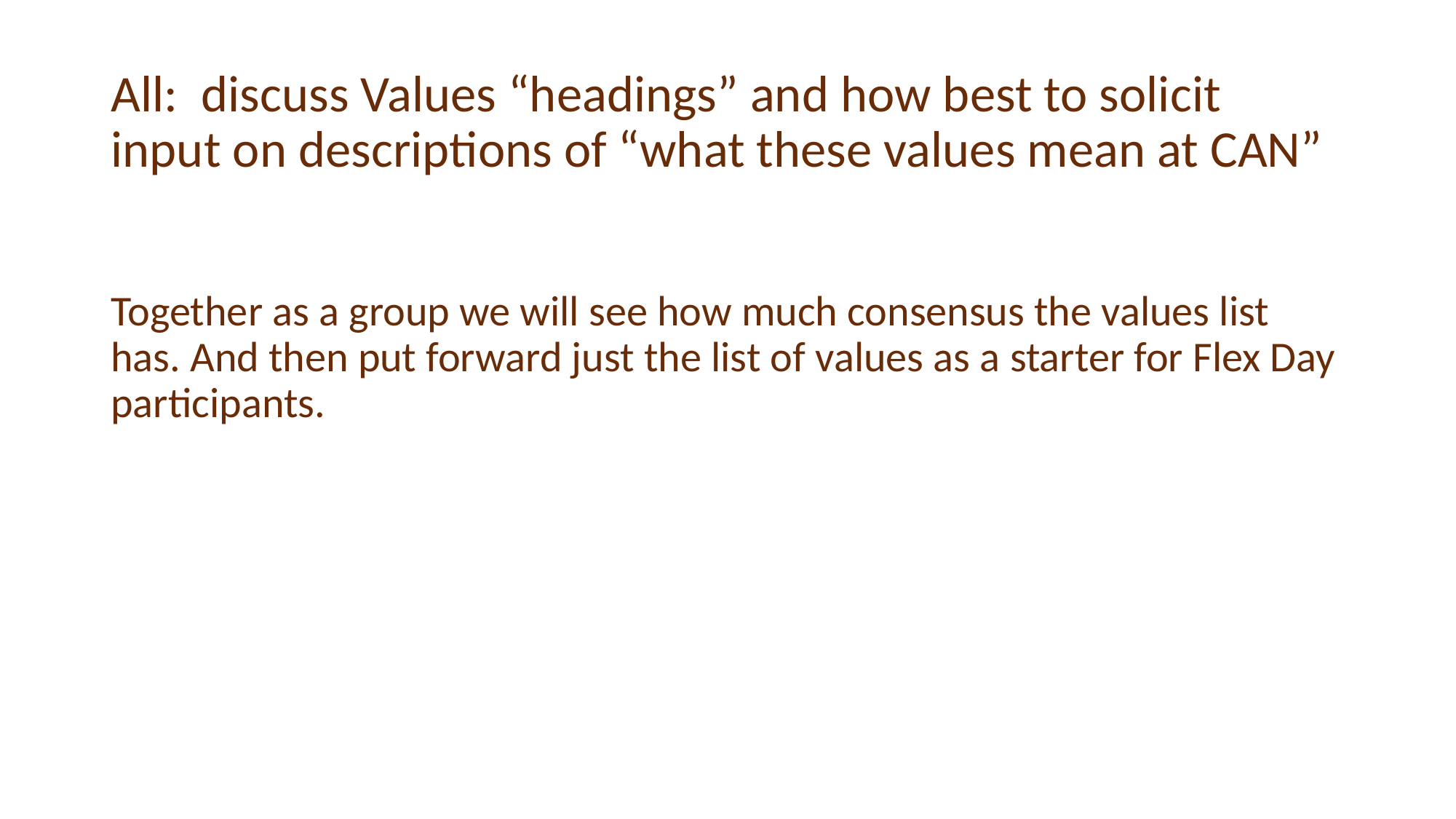

# All:  discuss Values “headings” and how best to solicit input on descriptions of “what these values mean at CAN”

Together as a group we will see how much consensus the values list has. And then put forward just the list of values as a starter for Flex Day participants.